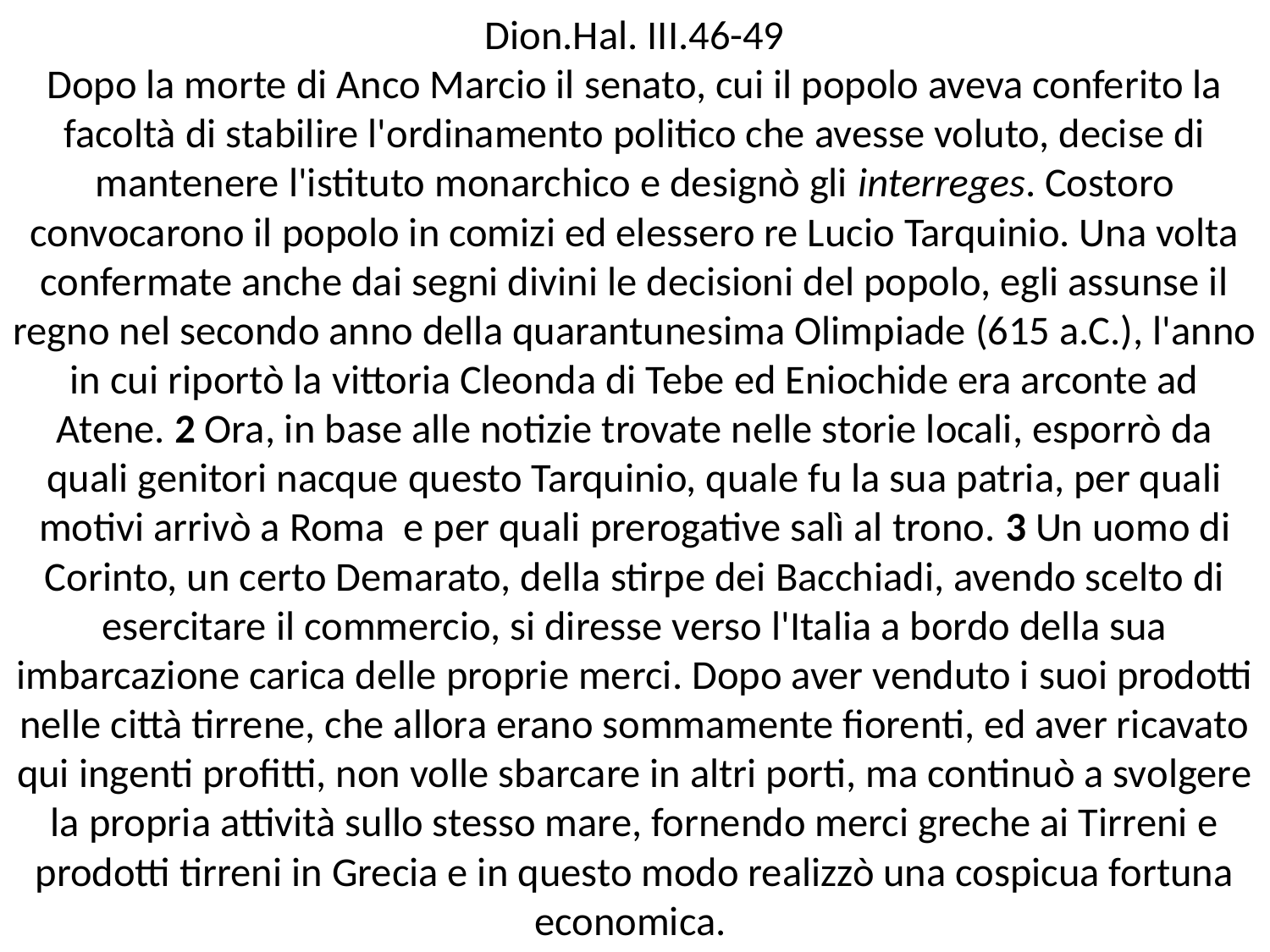

# Dion.Hal. III.46-49 Dopo la morte di Anco Marcio il senato, cui il popolo aveva conferito la facoltà di stabilire l'ordinamento politico che avesse voluto, decise di mantenere l'istituto monarchico e designò gli interreges. Costoro convocarono il popolo in comizi ed elessero re Lucio Tarquinio. Una volta confermate anche dai segni divini le decisioni del popolo, egli assunse il regno nel secondo anno della quarantunesima Olimpiade (615 a.C.), l'anno in cui riportò la vittoria Cleonda di Tebe ed Eniochide era arconte ad Atene. 2 Ora, in base alle notizie trovate nelle storie locali, esporrò da quali genitori nacque questo Tarquinio, quale fu la sua patria, per quali motivi arrivò a Roma  e per quali prerogative salì al trono. 3 Un uomo di Corinto, un certo Demarato, della stirpe dei Bacchiadi, avendo scelto di esercitare il commercio, si diresse verso l'Italia a bordo della sua imbarcazione carica delle proprie merci. Dopo aver venduto i suoi prodotti nelle città tirrene, che allora erano sommamente fiorenti, ed aver ricavato qui ingenti profitti, non volle sbarcare in altri porti, ma continuò a svolgere la propria attività sullo stesso mare, fornendo merci greche ai Tirreni e prodotti tirreni in Grecia e in questo modo realizzò una cospicua fortuna economica.